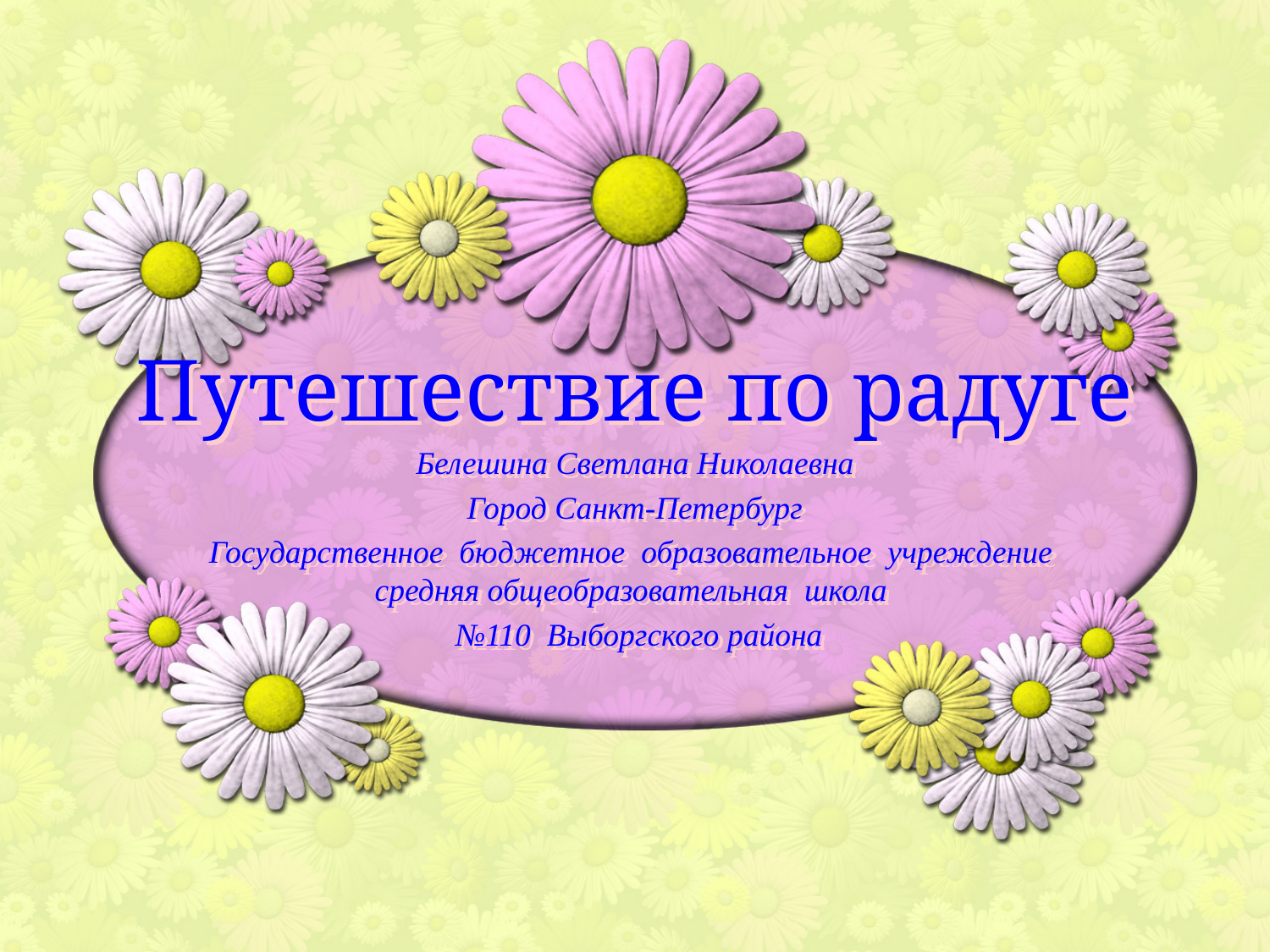

# Путешествие по радуге
Белешина Светлана Николаевна
Город Санкт-Петербург
Государственное  бюджетное  образовательное  учреждение  средняя общеобразовательная  школа
 №110  Выборгского района